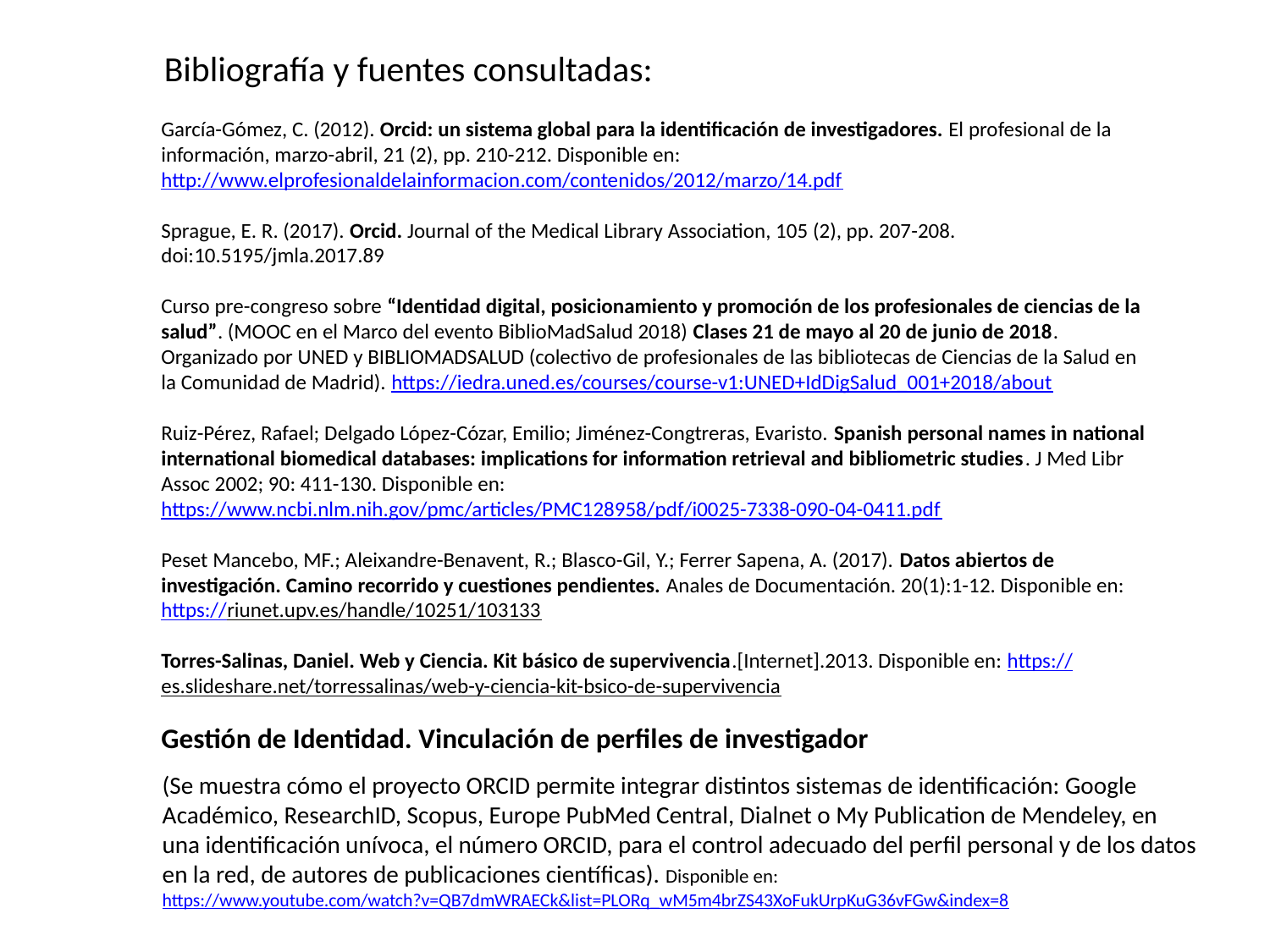

Bibliografía y fuentes consultadas:
García-Gómez, C. (2012). Orcid: un sistema global para la identificación de investigadores. El profesional de la información, marzo-abril, 21 (2), pp. 210-212. Disponible en: http://www.elprofesionaldelainformacion.com/contenidos/2012/marzo/14.pdf

Sprague, E. R. (2017). Orcid. Journal of the Medical Library Association, 105 (2), pp. 207-208. doi:10.5195/jmla.2017.89

Curso pre-congreso sobre “Identidad digital, posicionamiento y promoción de los profesionales de ciencias de la salud”. (MOOC en el Marco del evento BiblioMadSalud 2018) Clases 21 de mayo al 20 de junio de 2018. Organizado por UNED y BIBLIOMADSALUD (colectivo de profesionales de las bibliotecas de Ciencias de la Salud en la Comunidad de Madrid). https://iedra.uned.es/courses/course-v1:UNED+IdDigSalud_001+2018/about

Ruiz-Pérez, Rafael; Delgado López-Cózar, Emilio; Jiménez-Congtreras, Evaristo. Spanish personal names in national international biomedical databases: implications for information retrieval and bibliometric studies. J Med Libr Assoc 2002; 90: 411-130. Disponible en: https://www.ncbi.nlm.nih.gov/pmc/articles/PMC128958/pdf/i0025-7338-090-04-0411.pdf

Peset Mancebo, MF.; Aleixandre-Benavent, R.; Blasco-Gil, Y.; Ferrer Sapena, A. (2017). Datos abiertos de investigación. Camino recorrido y cuestiones pendientes. Anales de Documentación. 20(1):1-12. Disponible en: https://riunet.upv.es/handle/10251/103133

Torres-Salinas, Daniel. Web y Ciencia. Kit básico de supervivencia.[Internet].2013. Disponible en: https://es.slideshare.net/torressalinas/web-y-ciencia-kit-bsico-de-supervivencia

Gestión de Identidad. Vinculación de perfiles de investigador
(Se muestra cómo el proyecto ORCID permite integrar distintos sistemas de identificación: Google Académico, ResearchID, Scopus, Europe PubMed Central, Dialnet o My Publication de Mendeley, en una identificación unívoca, el número ORCID, para el control adecuado del perfil personal y de los datos en la red, de autores de publicaciones científicas). Disponible en: https://www.youtube.com/watch?v=QB7dmWRAECk&list=PLORq_wM5m4brZS43XoFukUrpKuG36vFGw&index=8